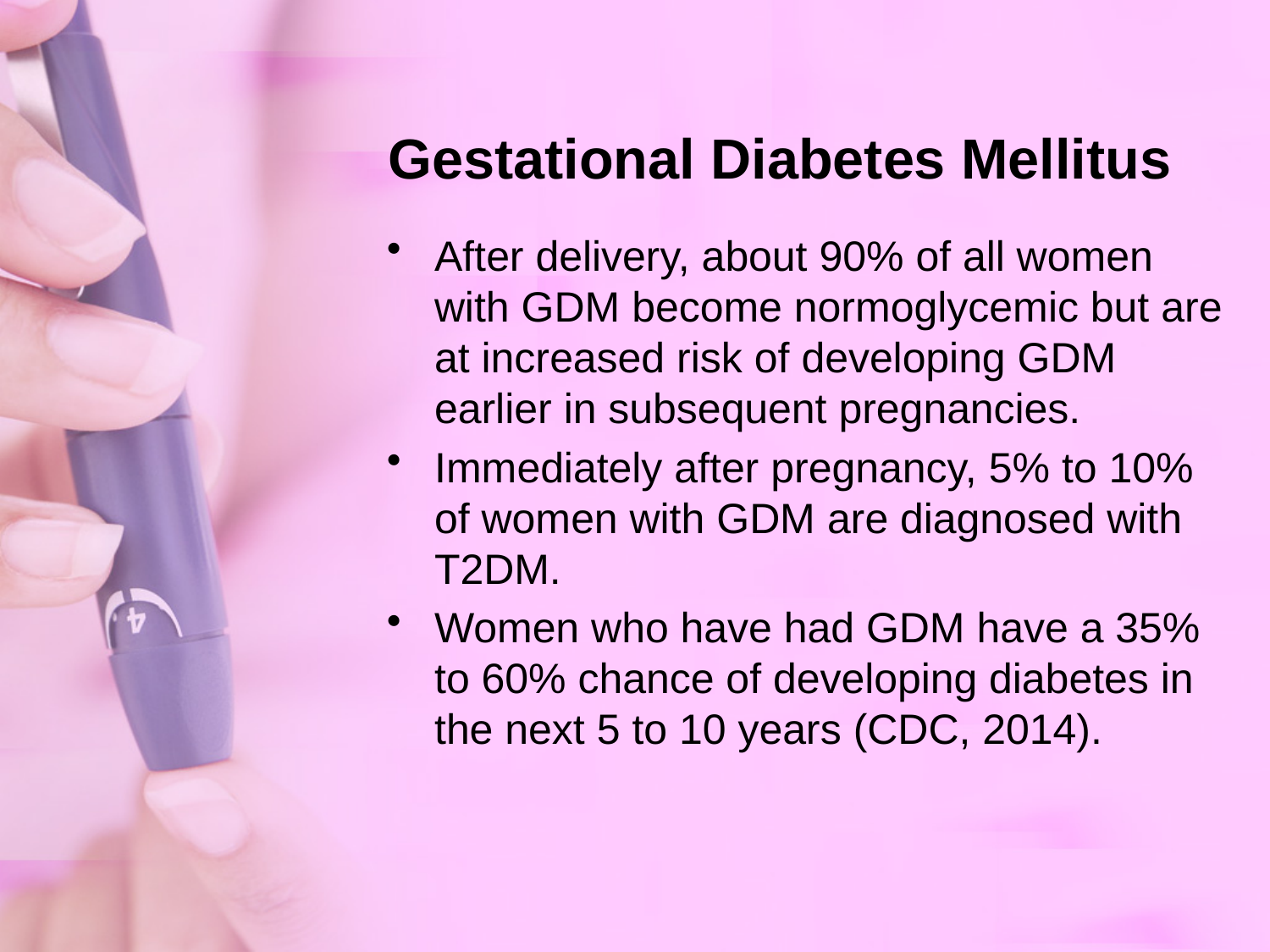

# Gestational Diabetes Mellitus
After delivery, about 90% of all women with GDM become normoglycemic but are at increased risk of developing GDM earlier in subsequent pregnancies.
Immediately after pregnancy, 5% to 10% of women with GDM are diagnosed with T2DM.
Women who have had GDM have a 35% to 60% chance of developing diabetes in the next 5 to 10 years (CDC, 2014).